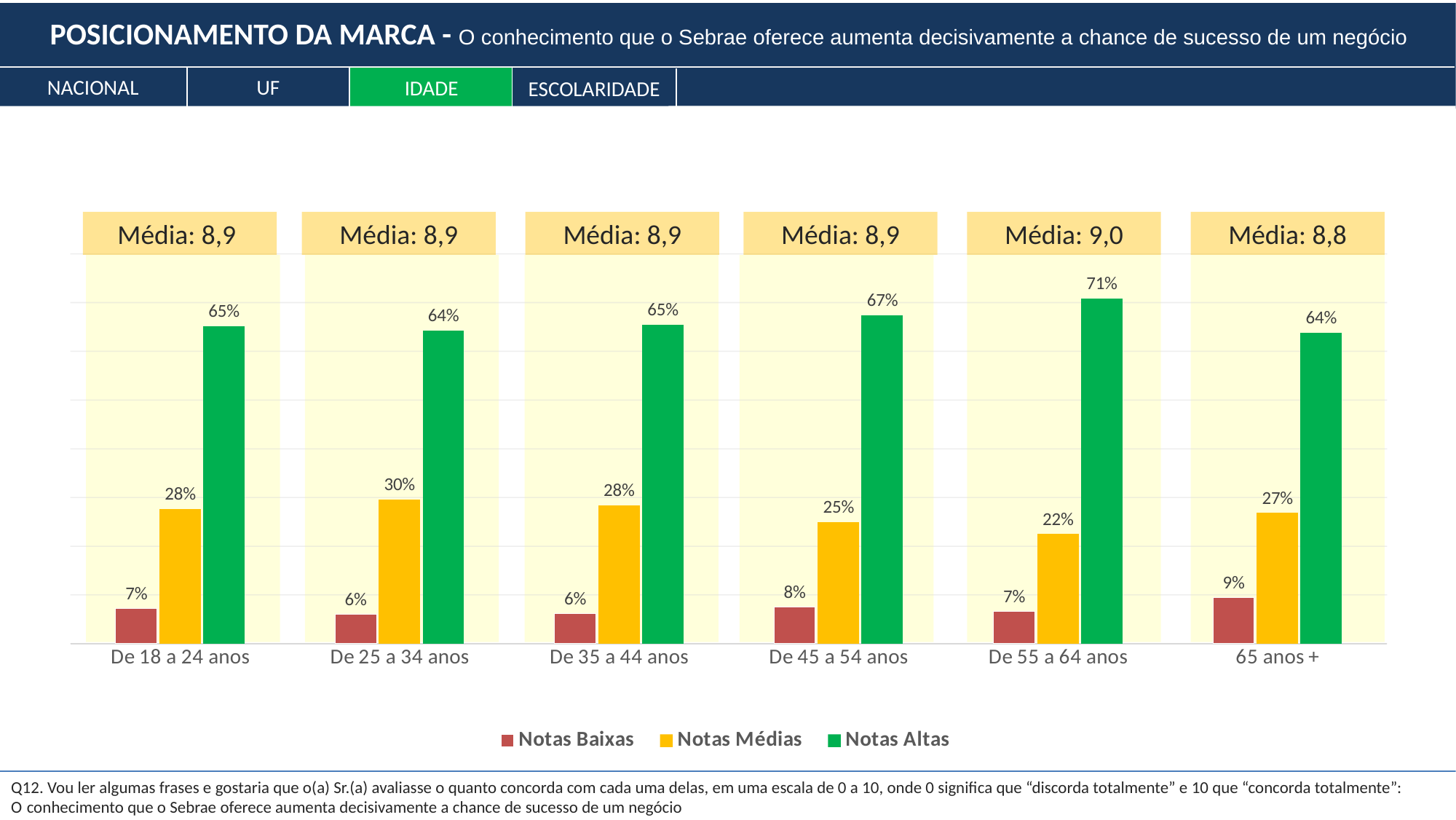

POSICIONAMENTO DA MARCA - O conhecimento que o Sebrae oferece aumenta decisivamente a chance de sucesso de um negócio
NACIONAL
UF
IDADE
ESCOLARIDADE
Média: 8,9
Média: 8,9
Média: 8,9
Média: 8,9
Média: 9,0
Média: 8,8

### Chart

| Category | Notas Baixas | Notas Médias | Notas Altas |
|---|---|---|---|
| De 18 a 24 anos | 0.07197871561434303 | 0.27626945513786383 | 0.6517518292477931 |
| De 25 a 34 anos | 0.06038866598474766 | 0.2965114665492574 | 0.6430998674659949 |
| De 35 a 44 anos | 0.06195746200464354 | 0.283737742192407 | 0.6543047958029495 |
| De 45 a 54 anos | 0.0758361190110029 | 0.2500939621352206 | 0.6740699188537765 |
| De 55 a 64 anos | 0.0663422543637951 | 0.22494019506471058 | 0.7087175505714943 |
| 65 anos + | 0.09400295050151516 | 0.2681776317925303 | 0.6378194177059546 |

Q12. Vou ler algumas frases e gostaria que o(a) Sr.(a) avaliasse o quanto concorda com cada uma delas, em uma escala de 0 a 10, onde 0 significa que “discorda totalmente” e 10 que “concorda totalmente”:
O conhecimento que o Sebrae oferece aumenta decisivamente a chance de sucesso de um negócio